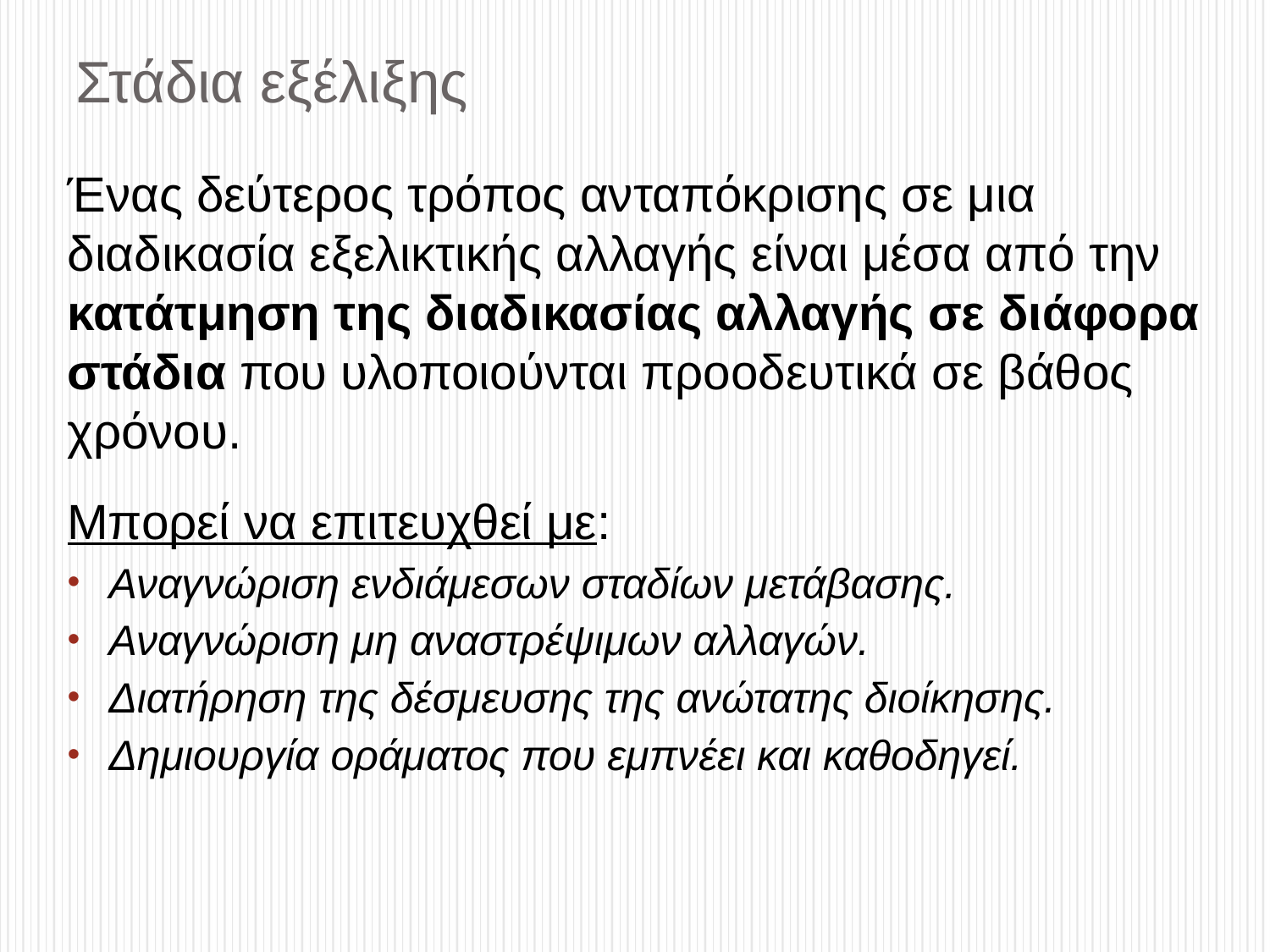

# Στάδια εξέλιξης
Ένας δεύτερος τρόπος ανταπόκρισης σε μια διαδικασία εξελικτικής αλλαγής είναι μέσα από την κατάτμηση της διαδικασίας αλλαγής σε διάφορα στάδια που υλοποιούνται προοδευτικά σε βάθος χρόνου.
Μπορεί να επιτευχθεί με:
Αναγνώριση ενδιάμεσων σταδίων μετάβασης.
Αναγνώριση μη αναστρέψιμων αλλαγών.
Διατήρηση της δέσμευσης της ανώτατης διοίκησης.
Δημιουργία οράματος που εμπνέει και καθοδηγεί.